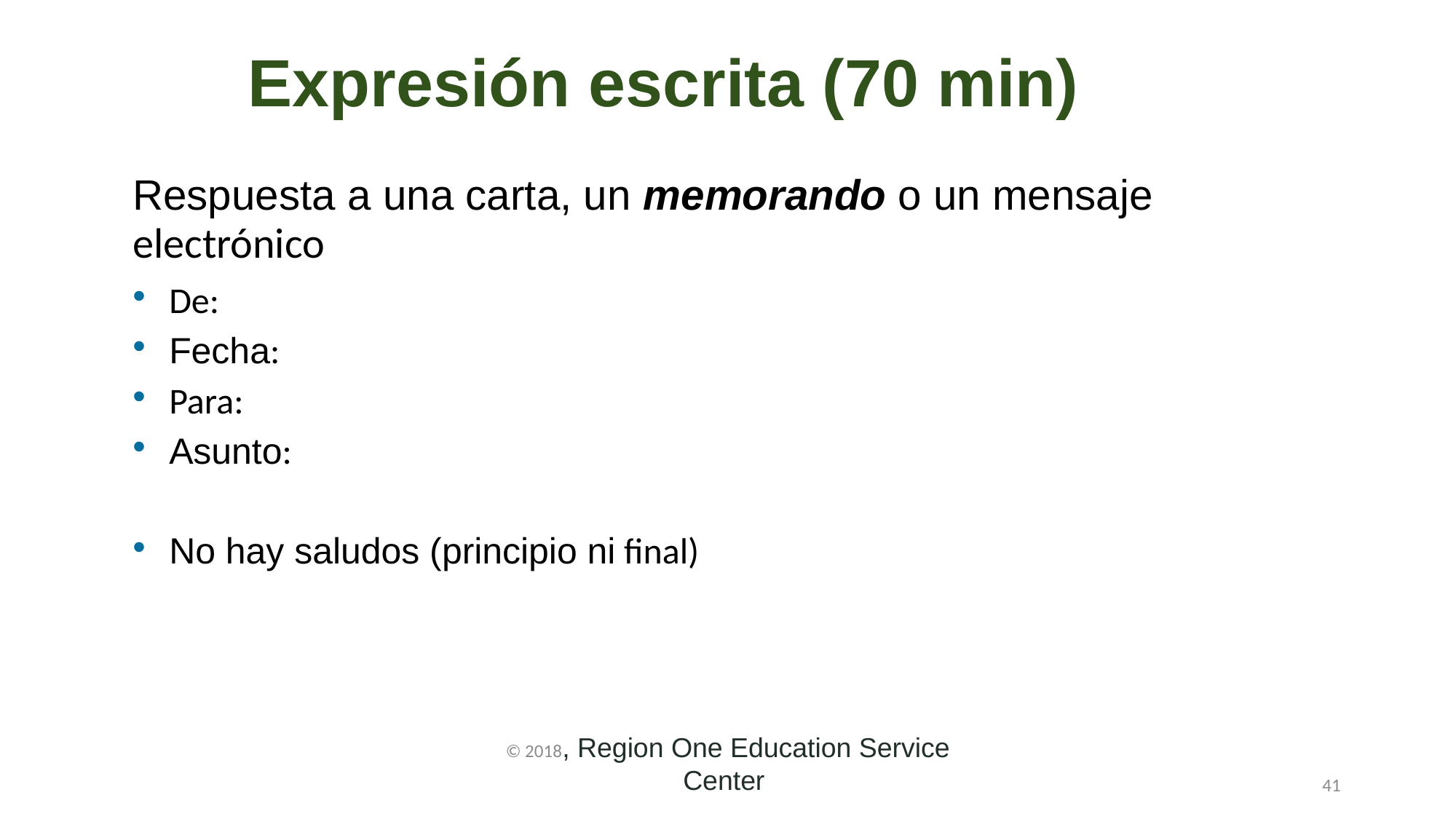

# Expresión escrita (70 min)
Respuesta a una carta, un memorando o un mensaje electrónico
De:
Fecha:
Para:
Asunto:

No hay saludos (principio ni final)
© 2018, Region One Education Service Center
41